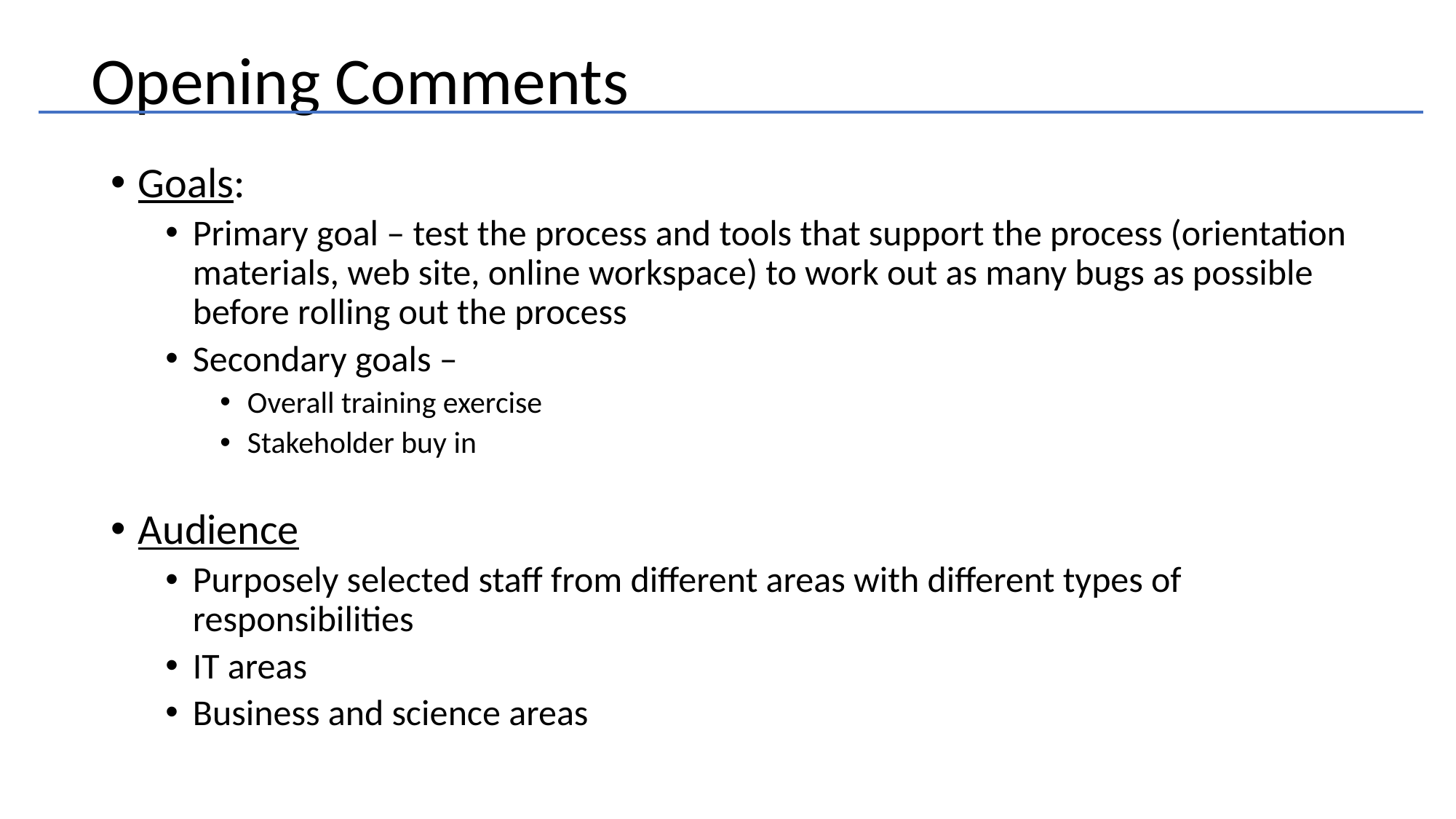

# Opening Comments
Goals:
Primary goal – test the process and tools that support the process (orientation materials, web site, online workspace) to work out as many bugs as possible before rolling out the process
Secondary goals –
Overall training exercise
Stakeholder buy in
Audience
Purposely selected staff from different areas with different types of responsibilities
IT areas
Business and science areas